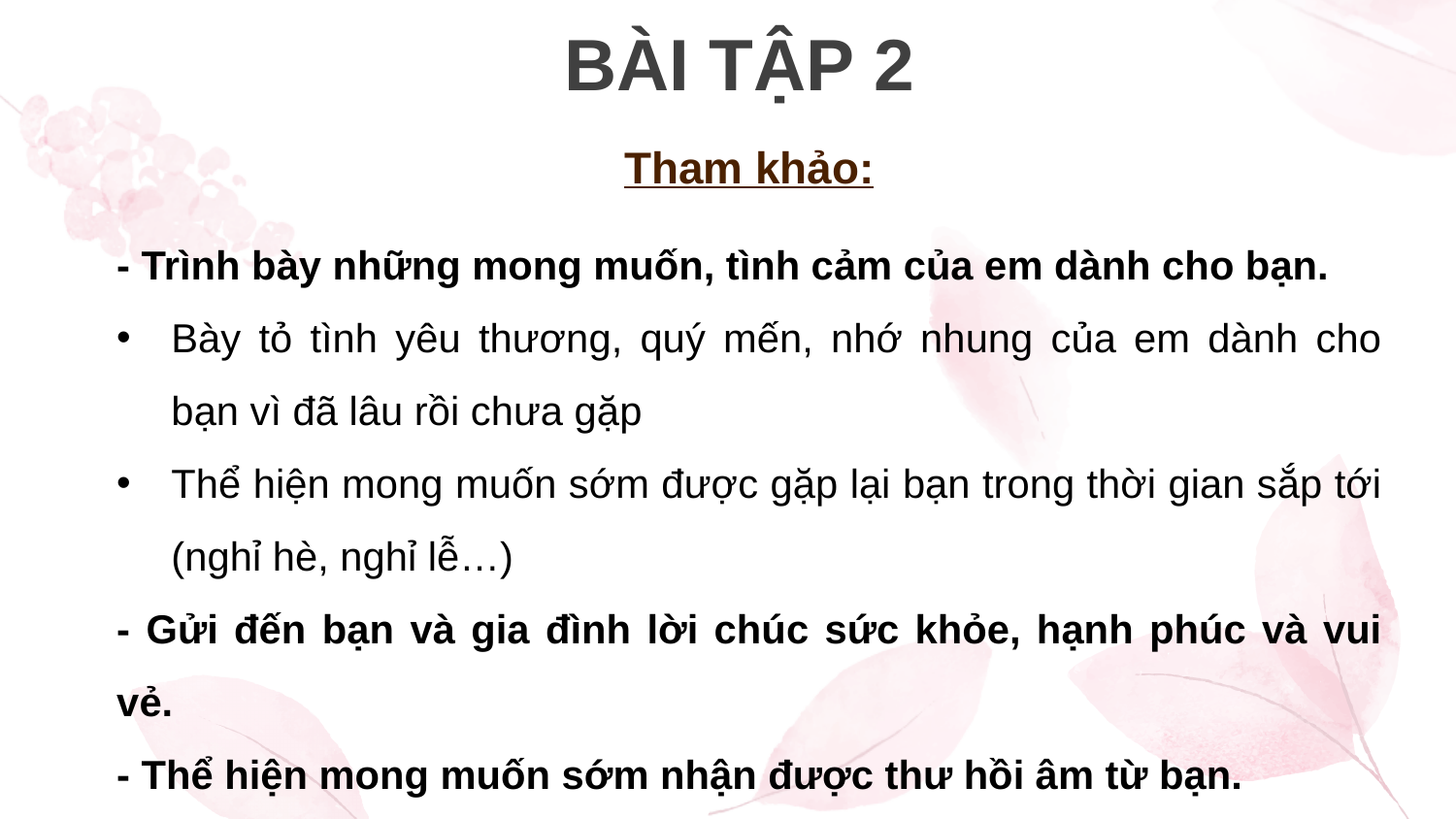

BÀI TẬP 2
Tham khảo:
- Trình bày những mong muốn, tình cảm của em dành cho bạn.
Bày tỏ tình yêu thương, quý mến, nhớ nhung của em dành cho bạn vì đã lâu rồi chưa gặp
Thể hiện mong muốn sớm được gặp lại bạn trong thời gian sắp tới (nghỉ hè, nghỉ lễ…)
- Gửi đến bạn và gia đình lời chúc sức khỏe, hạnh phúc và vui vẻ.
- Thể hiện mong muốn sớm nhận được thư hồi âm từ bạn.